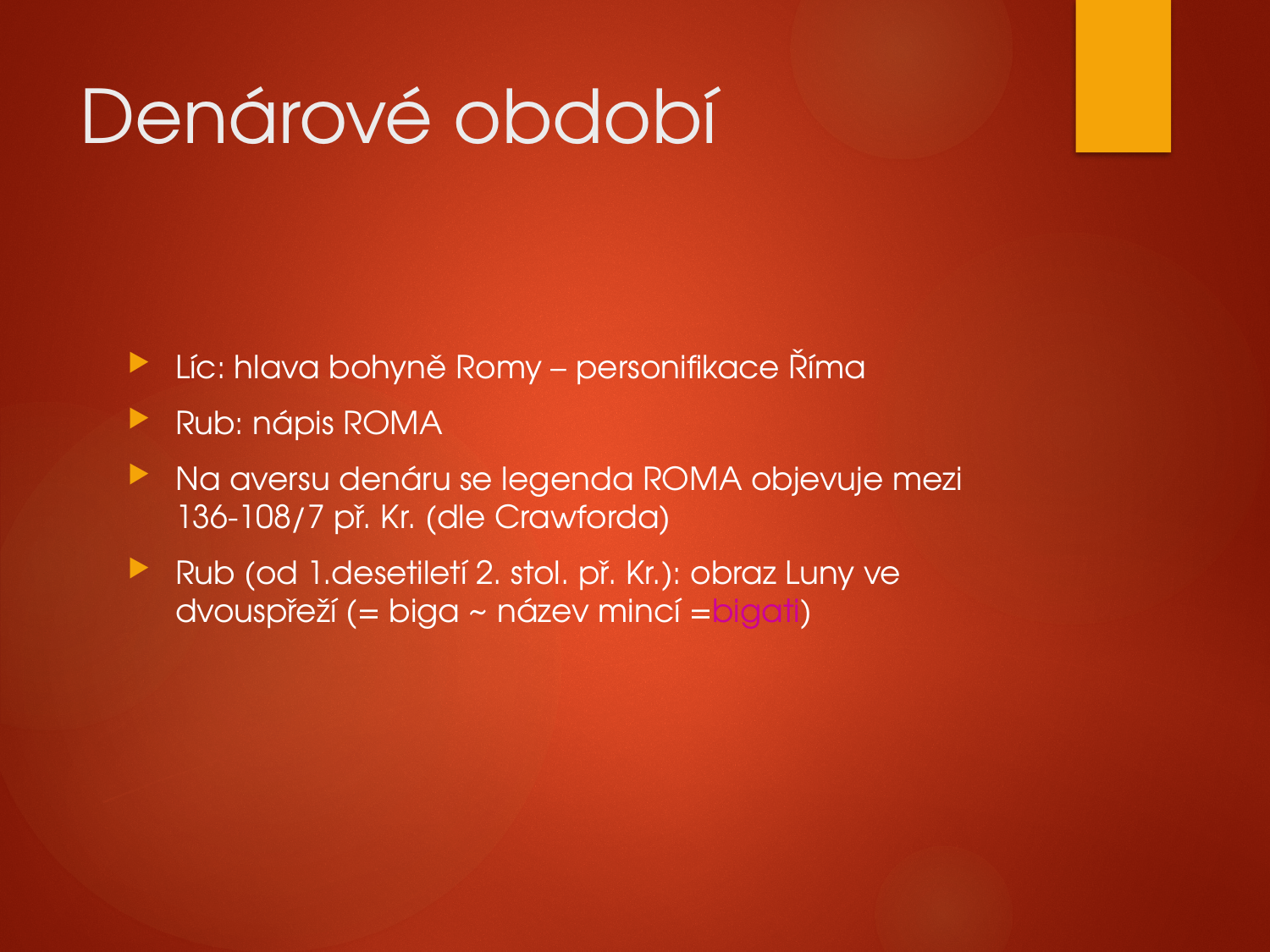

# Denárové období

Líc: hlava bohyně Romy – personifikace Říma
Rub: nápis ROMA
Na aversu denáru se legenda ROMA objevuje mezi 136-108/7 př. Kr. (dle Crawforda)
Rub (od 1.desetiletí 2. stol. př. Kr.): obraz Luny ve dvouspřeží (= biga ~ název mincí =bigati)